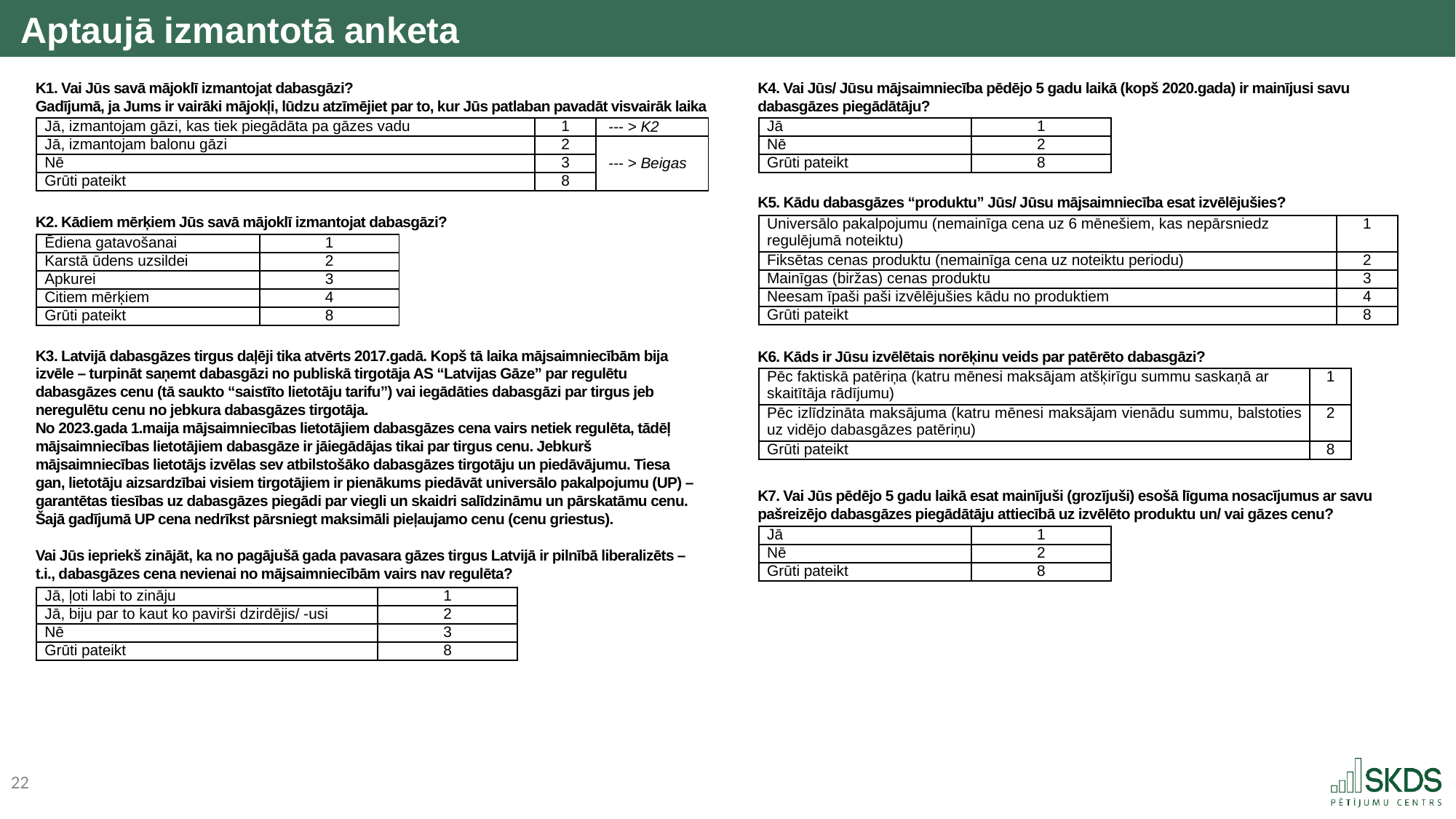

Aptaujā izmantotā anketa
K1. Vai Jūs savā mājoklī izmantojat dabasgāzi?
Gadījumā, ja Jums ir vairāki mājokļi, lūdzu atzīmējiet par to, kur Jūs patlaban pavadāt visvairāk laika
K4. Vai Jūs/ Jūsu mājsaimniecība pēdējo 5 gadu laikā (kopš 2020.gada) ir mainījusi savu dabasgāzes piegādātāju?
| Jā | 1 |
| --- | --- |
| Nē | 2 |
| Grūti pateikt | 8 |
| Jā, izmantojam gāzi, kas tiek piegādāta pa gāzes vadu | 1 | --- > K2 |
| --- | --- | --- |
| Jā, izmantojam balonu gāzi | 2 | --- > Beigas |
| Nē | 3 |  |
| Grūti pateikt | 8 |  |
K5. Kādu dabasgāzes “produktu” Jūs/ Jūsu mājsaimniecība esat izvēlējušies?
K2. Kādiem mērķiem Jūs savā mājoklī izmantojat dabasgāzi?
| Universālo pakalpojumu (nemainīga cena uz 6 mēnešiem, kas nepārsniedz regulējumā noteiktu) | 1 |
| --- | --- |
| Fiksētas cenas produktu (nemainīga cena uz noteiktu periodu) | 2 |
| Mainīgas (biržas) cenas produktu | 3 |
| Neesam īpaši paši izvēlējušies kādu no produktiem | 4 |
| Grūti pateikt | 8 |
| Ēdiena gatavošanai | 1 |
| --- | --- |
| Karstā ūdens uzsildei | 2 |
| Apkurei | 3 |
| Citiem mērķiem | 4 |
| Grūti pateikt | 8 |
K3. Latvijā dabasgāzes tirgus daļēji tika atvērts 2017.gadā. Kopš tā laika mājsaimniecībām bija izvēle – turpināt saņemt dabasgāzi no publiskā tirgotāja AS “Latvijas Gāze” par regulētu dabasgāzes cenu (tā saukto “saistīto lietotāju tarifu”) vai iegādāties dabasgāzi par tirgus jeb neregulētu cenu no jebkura dabasgāzes tirgotāja.
No 2023.gada 1.maija mājsaimniecības lietotājiem dabasgāzes cena vairs netiek regulēta, tādēļ mājsaimniecības lietotājiem dabasgāze ir jāiegādājas tikai par tirgus cenu. Jebkurš mājsaimniecības lietotājs izvēlas sev atbilstošāko dabasgāzes tirgotāju un piedāvājumu. Tiesa gan, lietotāju aizsardzībai visiem tirgotājiem ir pienākums piedāvāt universālo pakalpojumu (UP) – garantētas tiesības uz dabasgāzes piegādi par viegli un skaidri salīdzināmu un pārskatāmu cenu. Šajā gadījumā UP cena nedrīkst pārsniegt maksimāli pieļaujamo cenu (cenu griestus).

Vai Jūs iepriekš zinājāt, ka no pagājušā gada pavasara gāzes tirgus Latvijā ir pilnībā liberalizēts – t.i., dabasgāzes cena nevienai no mājsaimniecībām vairs nav regulēta?
K6. Kāds ir Jūsu izvēlētais norēķinu veids par patērēto dabasgāzi?
| Pēc faktiskā patēriņa (katru mēnesi maksājam atšķirīgu summu saskaņā ar skaitītāja rādījumu) | 1 |
| --- | --- |
| Pēc izlīdzināta maksājuma (katru mēnesi maksājam vienādu summu, balstoties uz vidējo dabasgāzes patēriņu) | 2 |
| Grūti pateikt | 8 |
K7. Vai Jūs pēdējo 5 gadu laikā esat mainījuši (grozījuši) esošā līguma nosacījumus ar savu pašreizējo dabasgāzes piegādātāju attiecībā uz izvēlēto produktu un/ vai gāzes cenu?
| Jā | 1 |
| --- | --- |
| Nē | 2 |
| Grūti pateikt | 8 |
| Jā, ļoti labi to zināju | 1 |
| --- | --- |
| Jā, biju par to kaut ko pavirši dzirdējis/ -usi | 2 |
| Nē | 3 |
| Grūti pateikt | 8 |